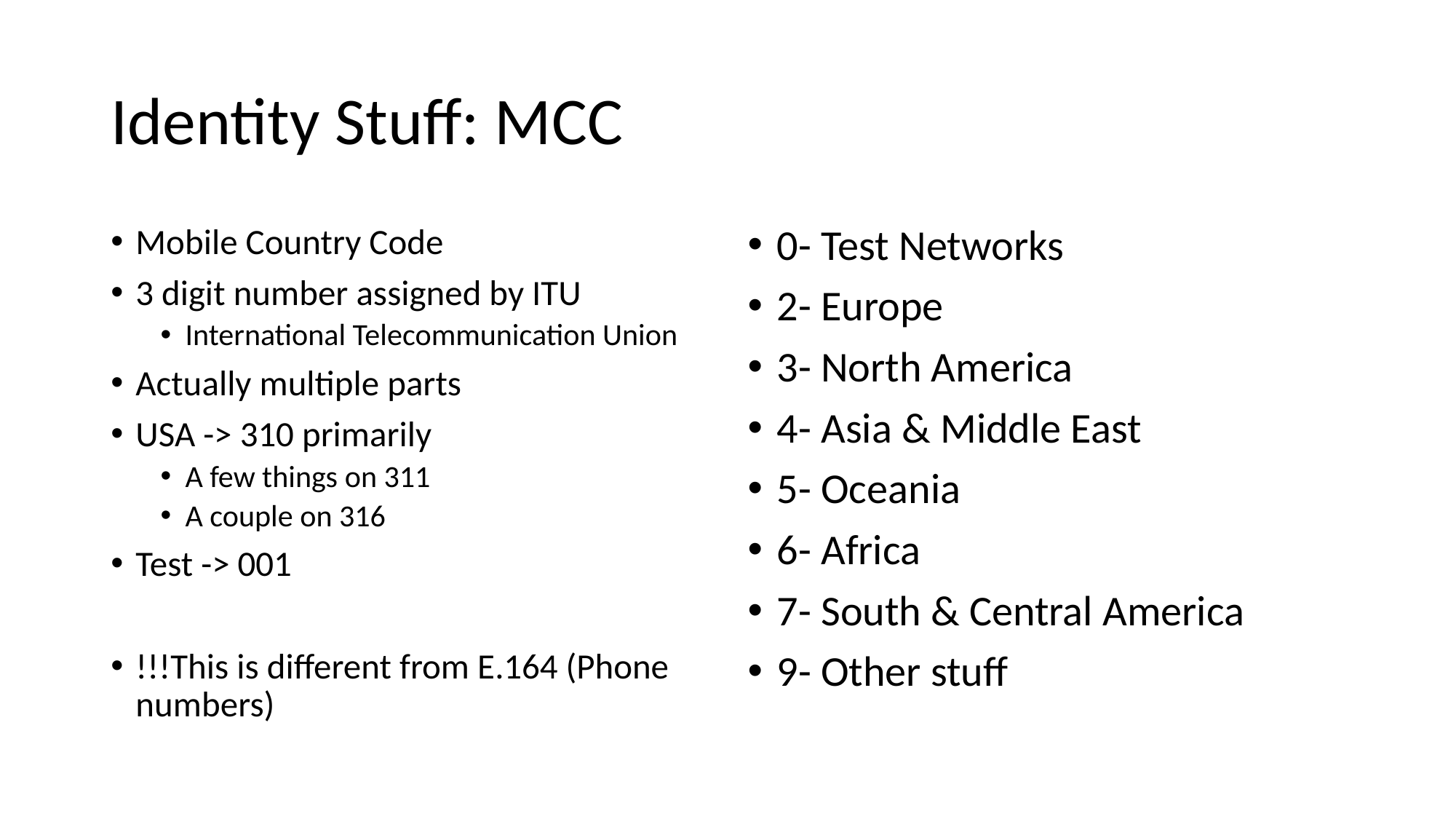

# Identity Stuff: MCC
Mobile Country Code
3 digit number assigned by ITU
International Telecommunication Union
Actually multiple parts
USA -> 310 primarily
A few things on 311
A couple on 316
Test -> 001

!!!This is different from E.164 (Phone numbers)

0- Test Networks
2- Europe
3- North America
4- Asia & Middle East
5- Oceania
6- Africa
7- South & Central America
9- Other stuff